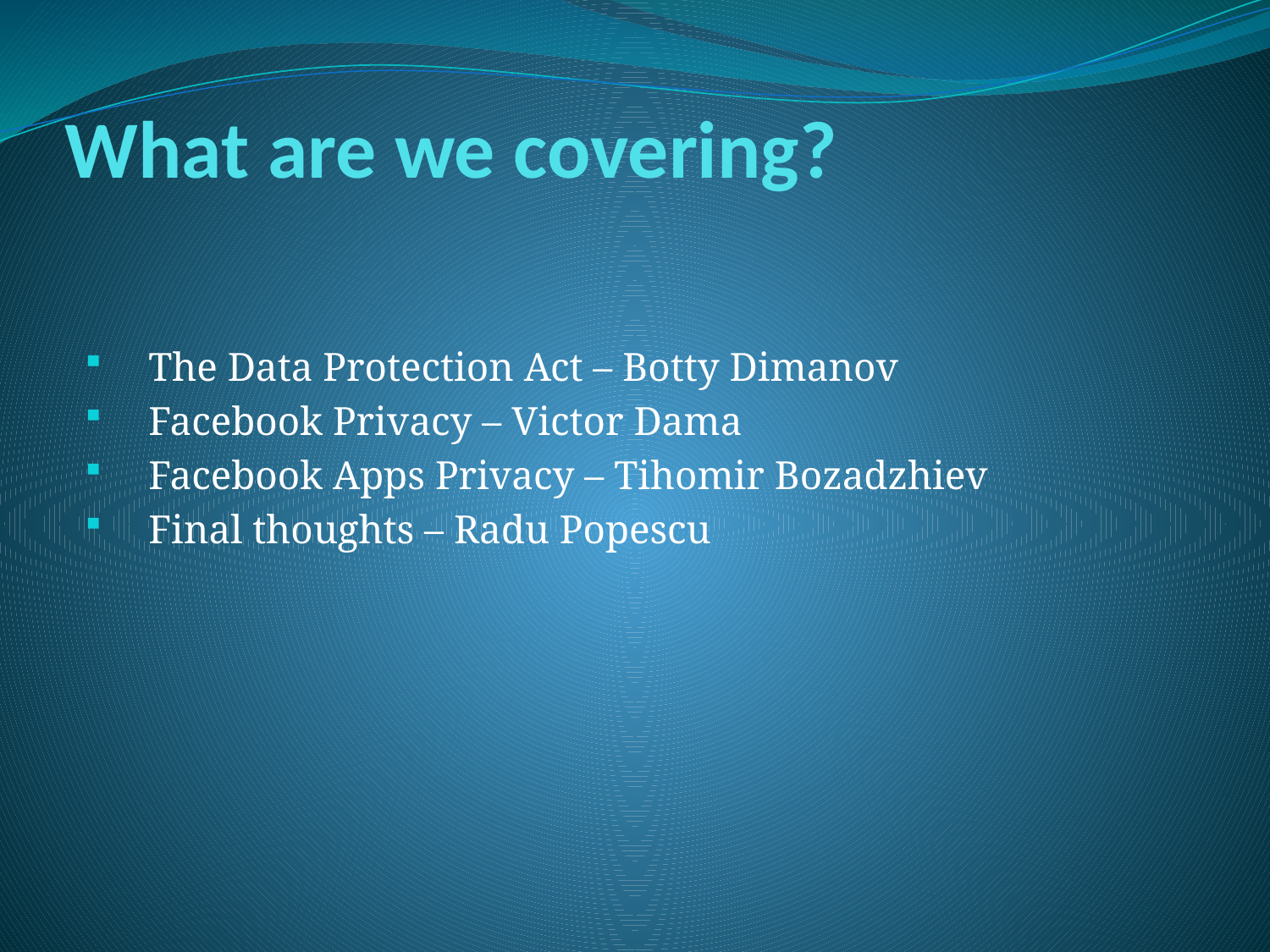

# What are we covering?
The Data Protection Act – Botty Dimanov
Facebook Privacy – Victor Dama
Facebook Apps Privacy – Tihomir Bozadzhiev
Final thoughts – Radu Popescu